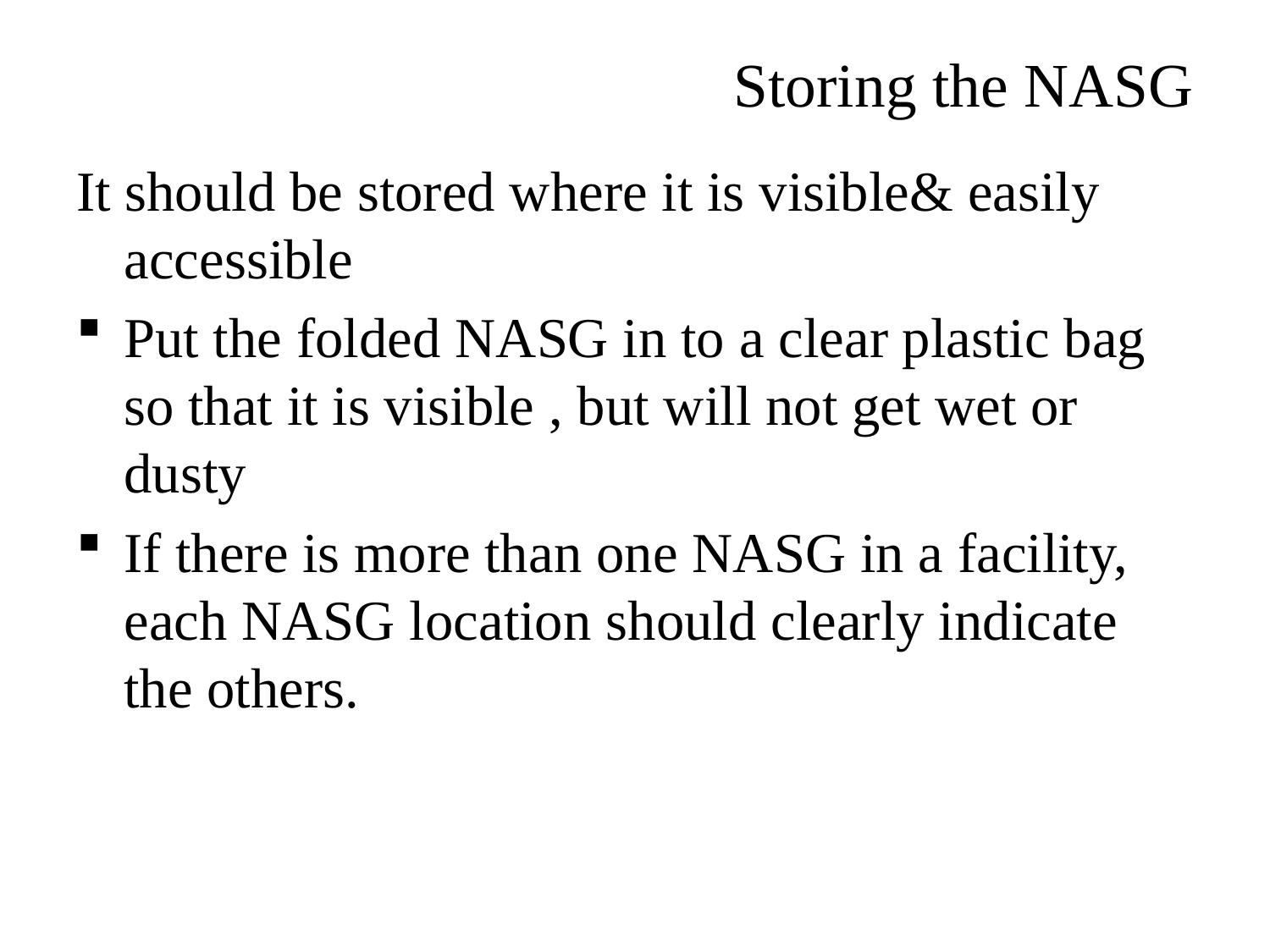

# Storing the NASG
It should be stored where it is visible& easily accessible
Put the folded NASG in to a clear plastic bag so that it is visible , but will not get wet or dusty
If there is more than one NASG in a facility, each NASG location should clearly indicate the others.